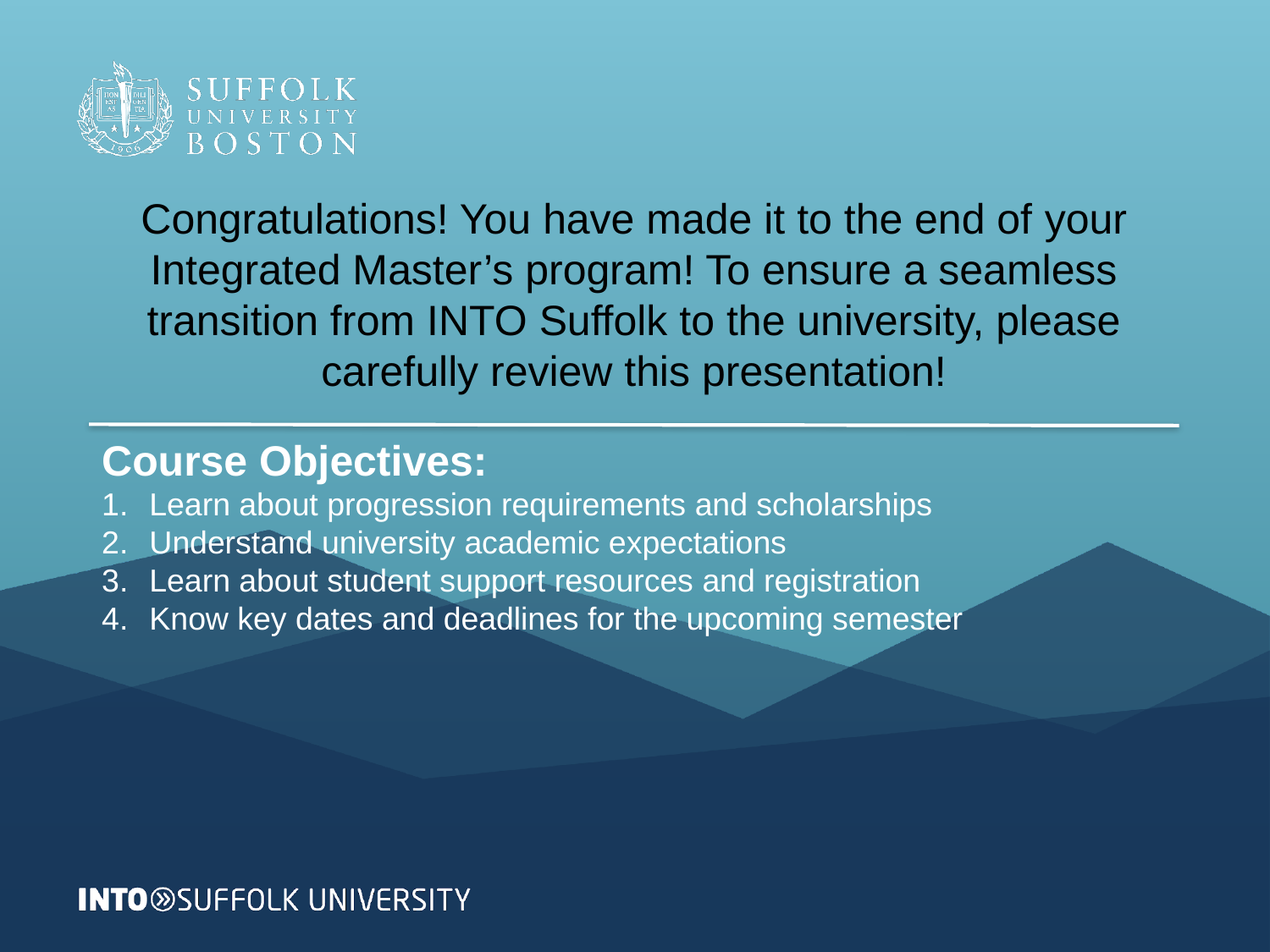

Congratulations! You have made it to the end of your Integrated Master’s program! To ensure a seamless transition from INTO Suffolk to the university, please carefully review this presentation!

Course Objectives:
Learn about progression requirements and scholarships
Understand university academic expectations
Learn about student support resources and registration
Know key dates and deadlines for the upcoming semester